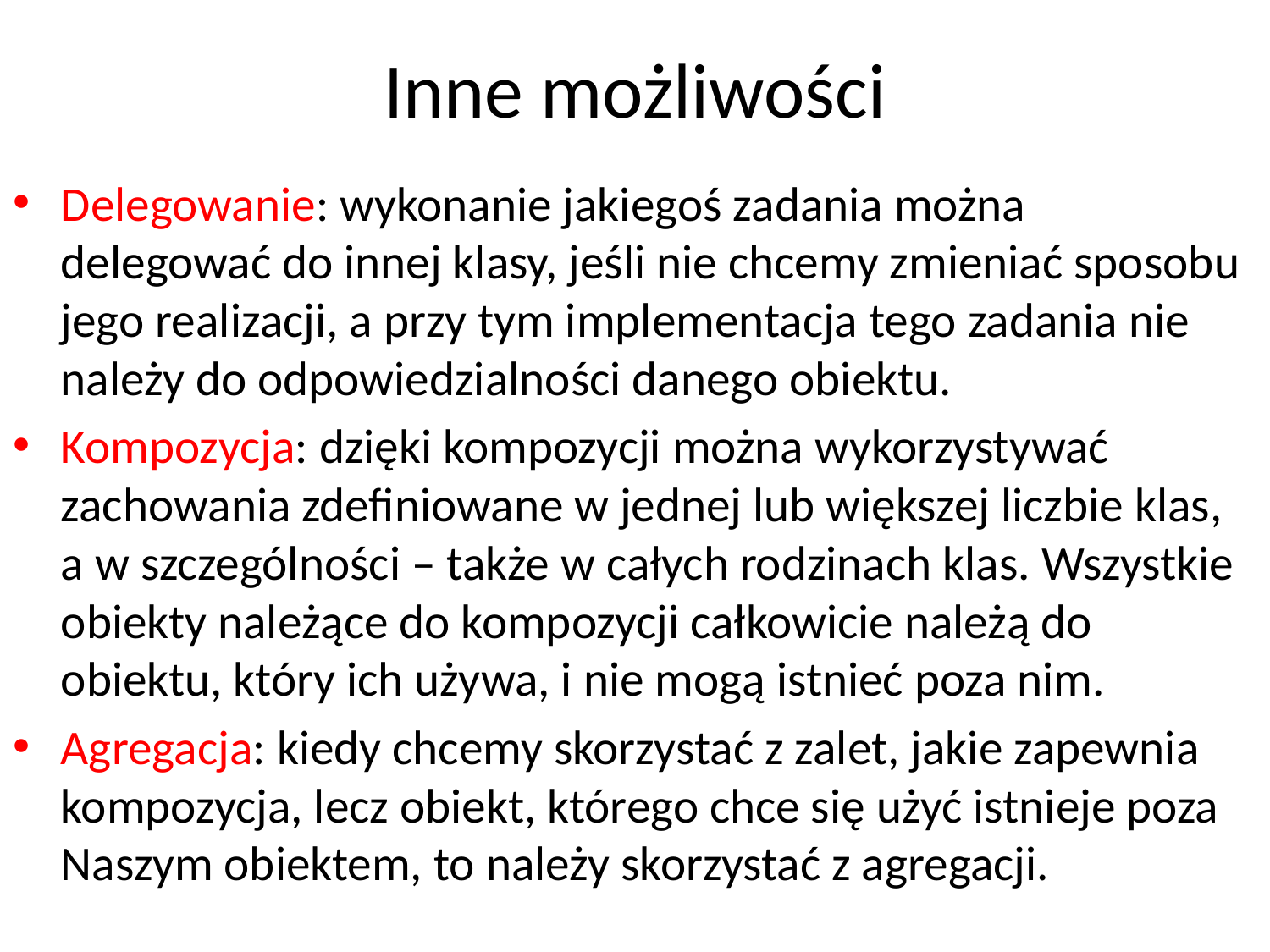

# Inne możliwości
Delegowanie: wykonanie jakiegoś zadania można delegować do innej klasy, jeśli nie chcemy zmieniać sposobu jego realizacji, a przy tym implementacja tego zadania nie należy do odpowiedzialności danego obiektu.
Kompozycja: dzięki kompozycji można wykorzystywać zachowania zdefiniowane w jednej lub większej liczbie klas, a w szczególności – także w całych rodzinach klas. Wszystkie obiekty należące do kompozycji całkowicie należą do obiektu, który ich używa, i nie mogą istnieć poza nim.
Agregacja: kiedy chcemy skorzystać z zalet, jakie zapewnia kompozycja, lecz obiekt, którego chce się użyć istnieje poza Naszym obiektem, to należy skorzystać z agregacji.